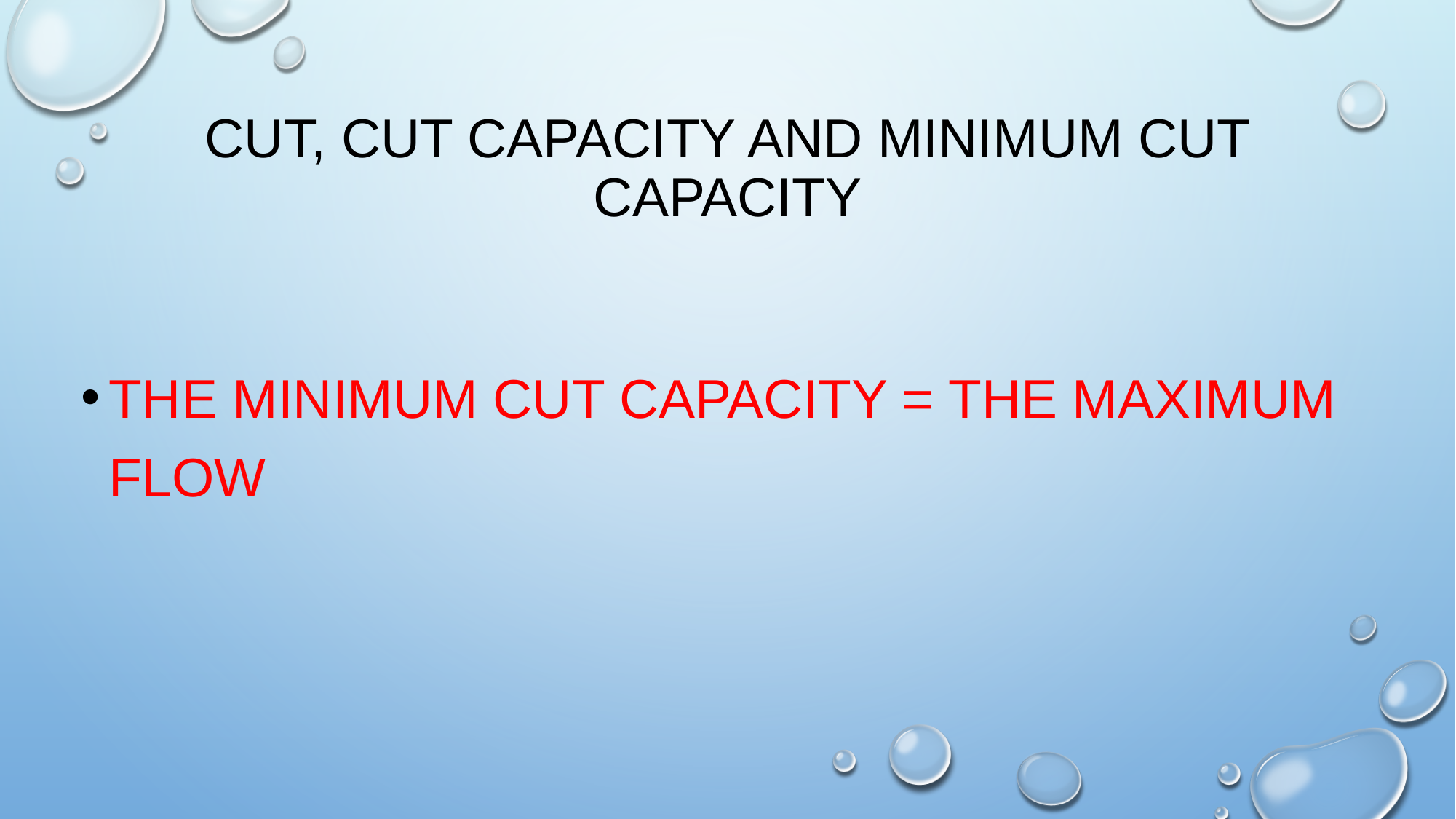

# Cut, cut capacity and minimum cut capacity

The minimum cut capacity = the maximum flow